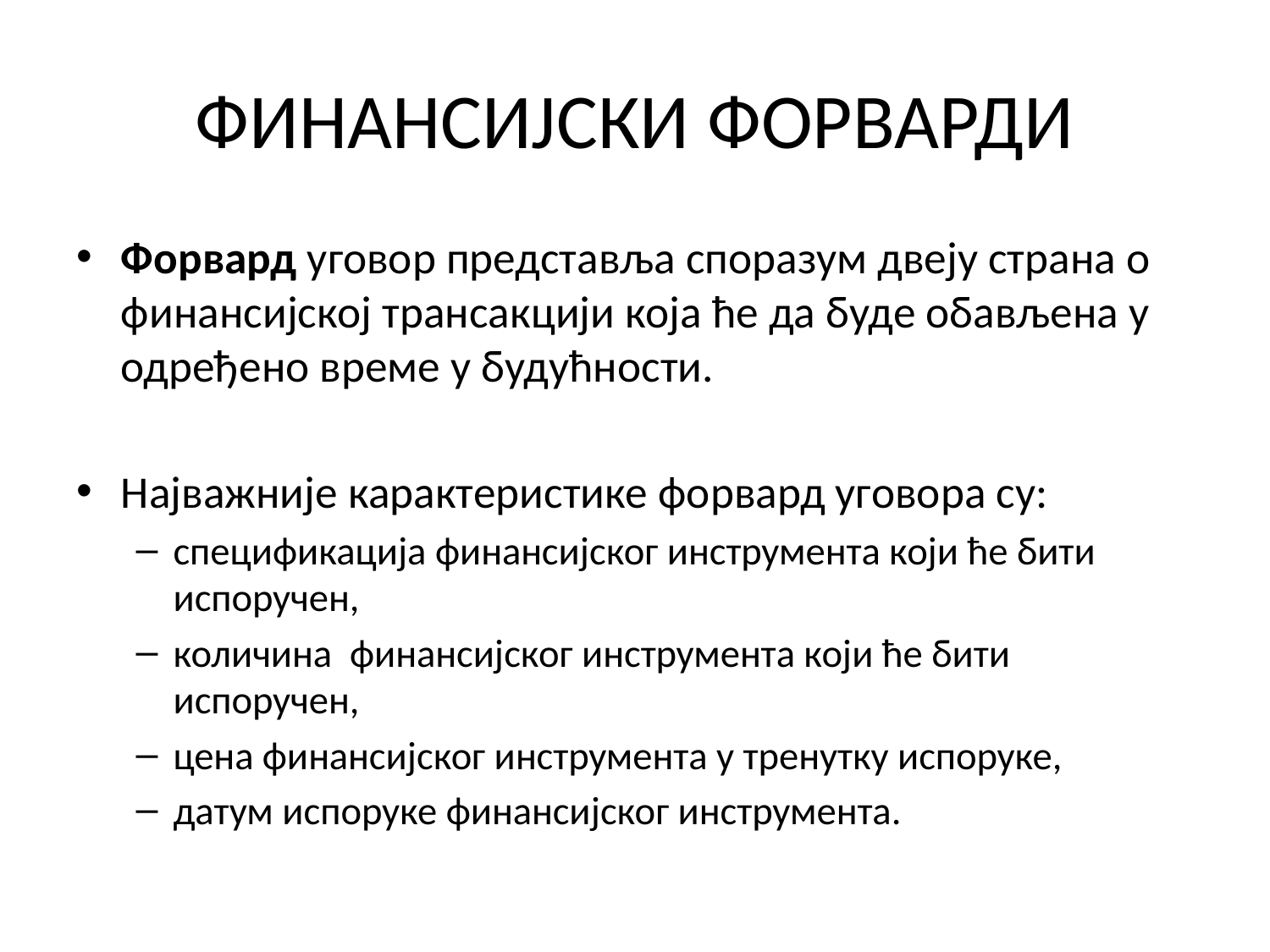

# ФИНАНСИЈСКИ ФОРВАРДИ
Форвард уговор представља споразум двеју страна о финансијској трансакцији која ће да буде обављена у одређено време у будућности.

Најважније карактеристике форвард уговора су:
спецификација финансијског инструмента који ће бити испоручен,
количина  финансијског инструмента који ће бити испоручен,
цена финансијског инструмента у тренутку испоруке,
датум испоруке финансијског инструмента.